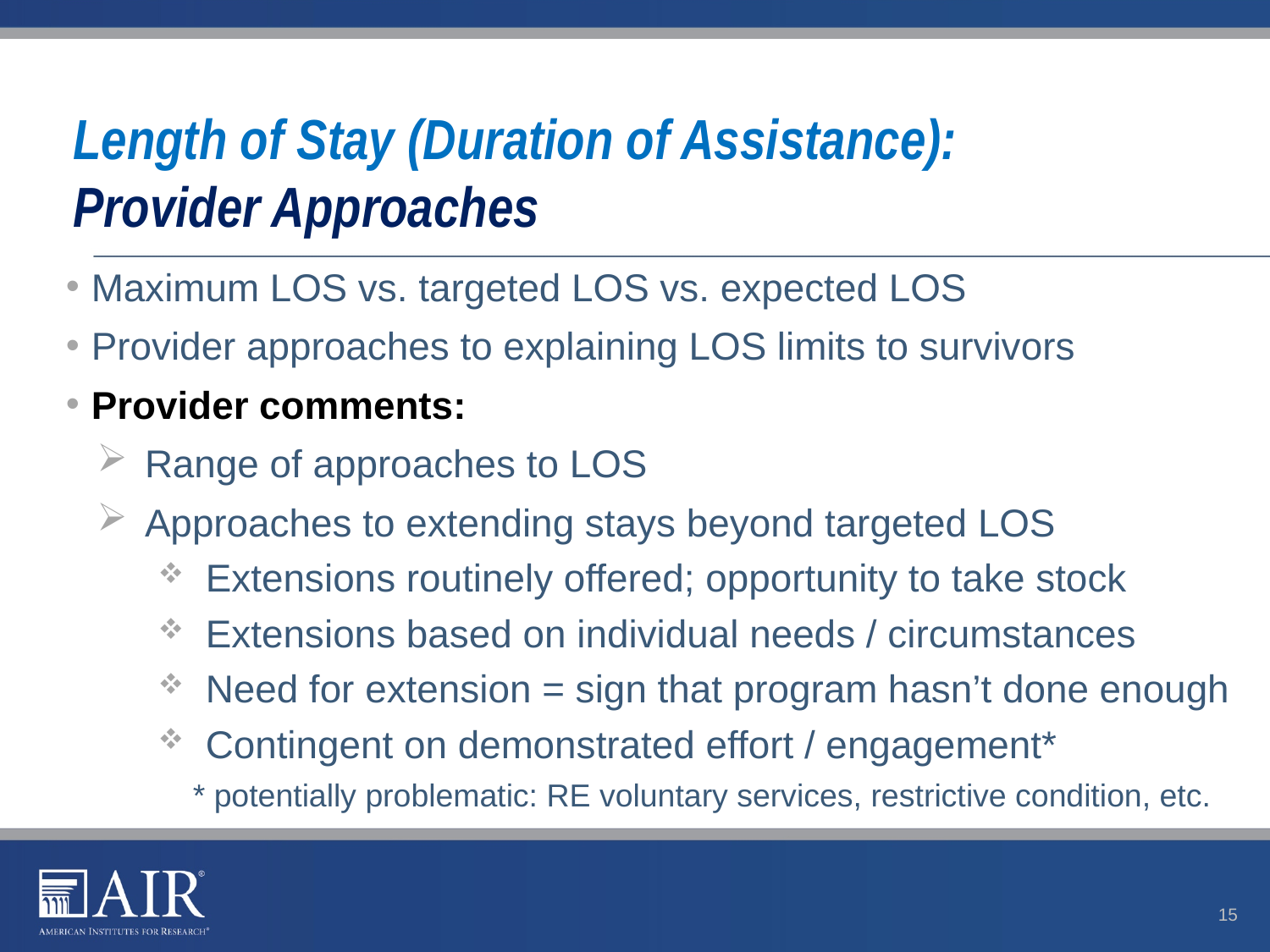

# Length of Stay (Duration of Assistance): Provider Approaches
Maximum LOS vs. targeted LOS vs. expected LOS
Provider approaches to explaining LOS limits to survivors
Provider comments:
Range of approaches to LOS
Approaches to extending stays beyond targeted LOS
Extensions routinely offered; opportunity to take stock
Extensions based on individual needs / circumstances
Need for extension = sign that program hasn’t done enough
Contingent on demonstrated effort / engagement*
* potentially problematic: RE voluntary services, restrictive condition, etc.
15